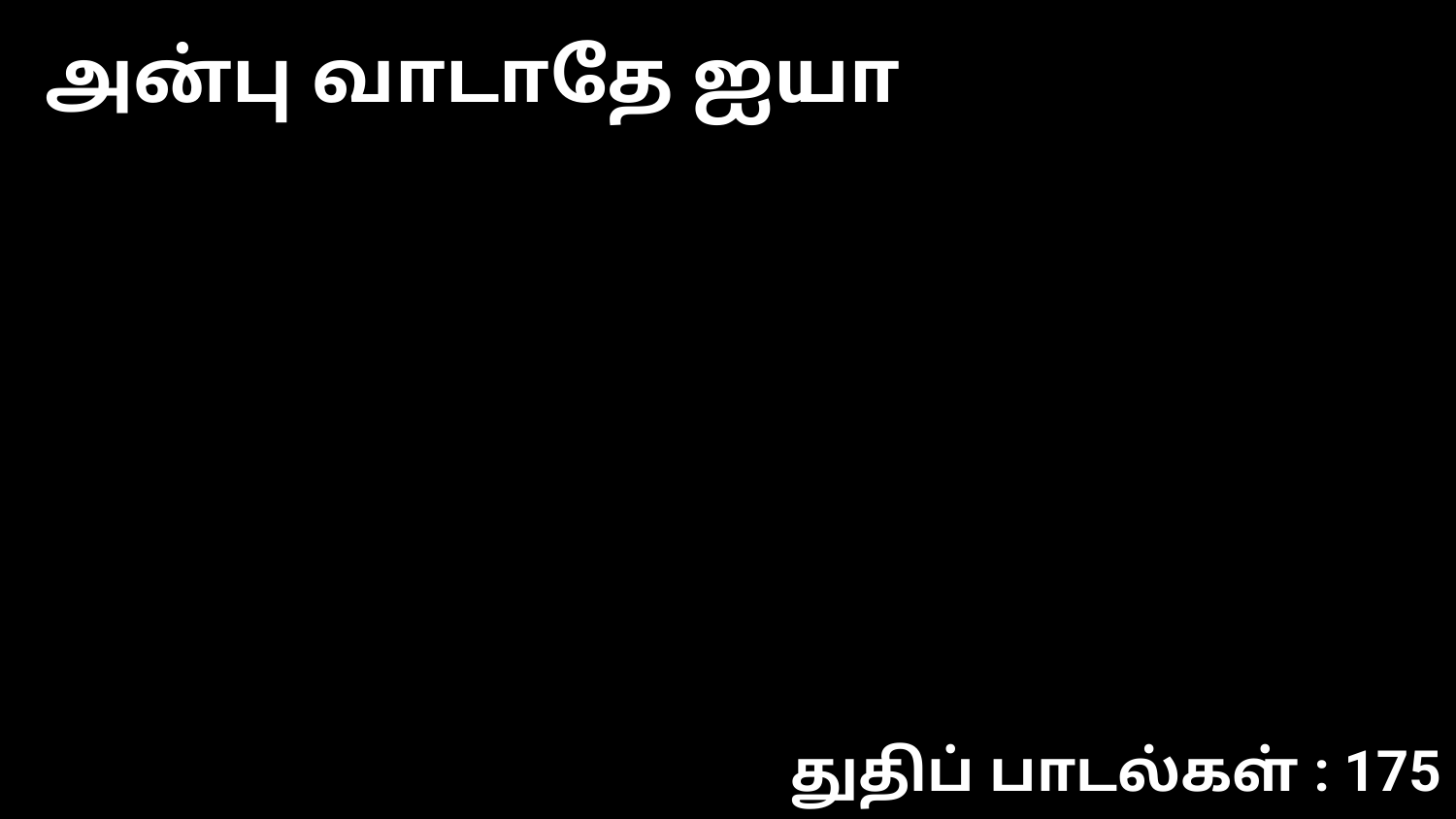

அன்பு வாடாதே ஐயா
துதிப் பாடல்கள் : 175